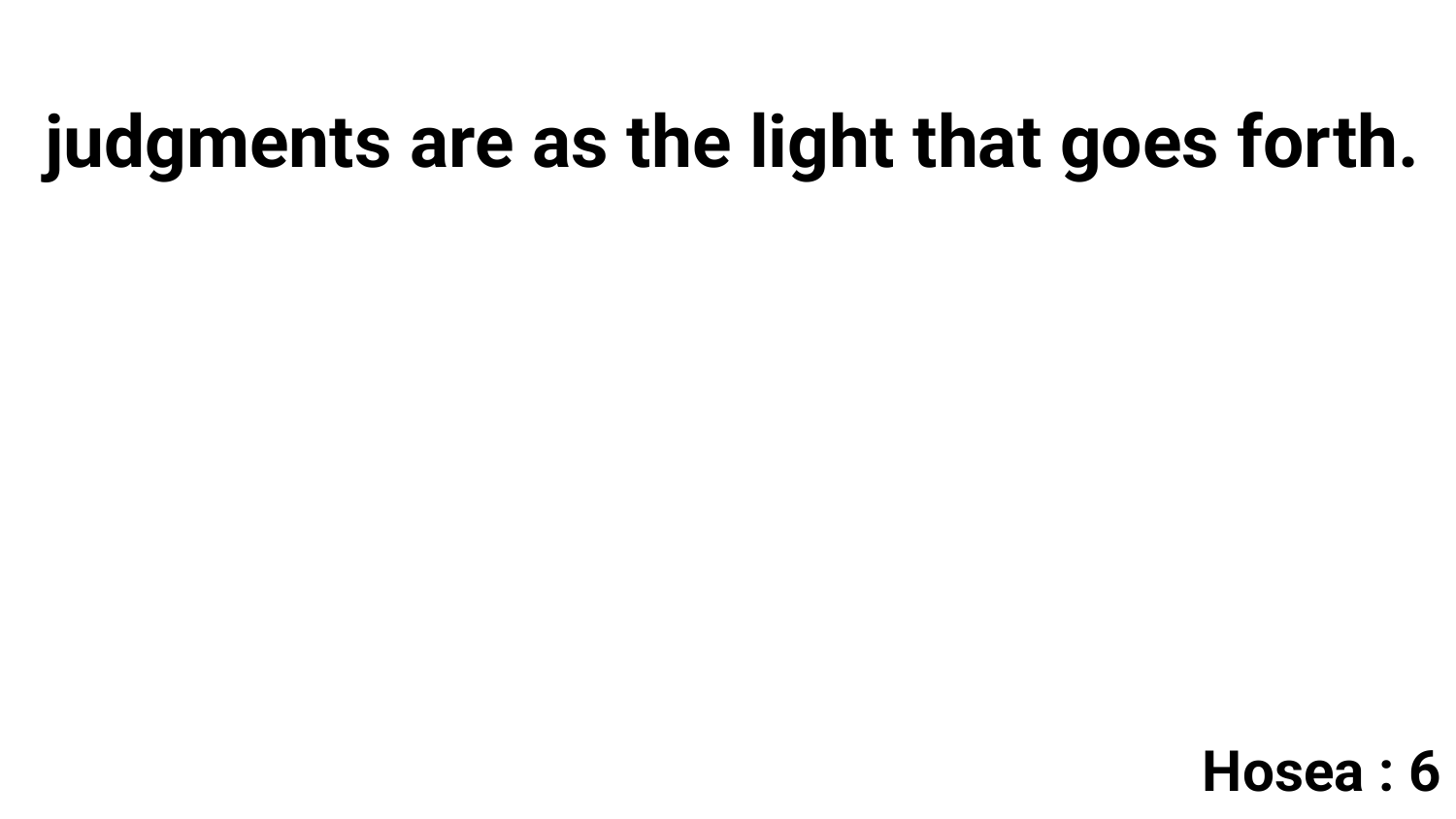

judgments are as the light that goes forth.
Hosea : 6